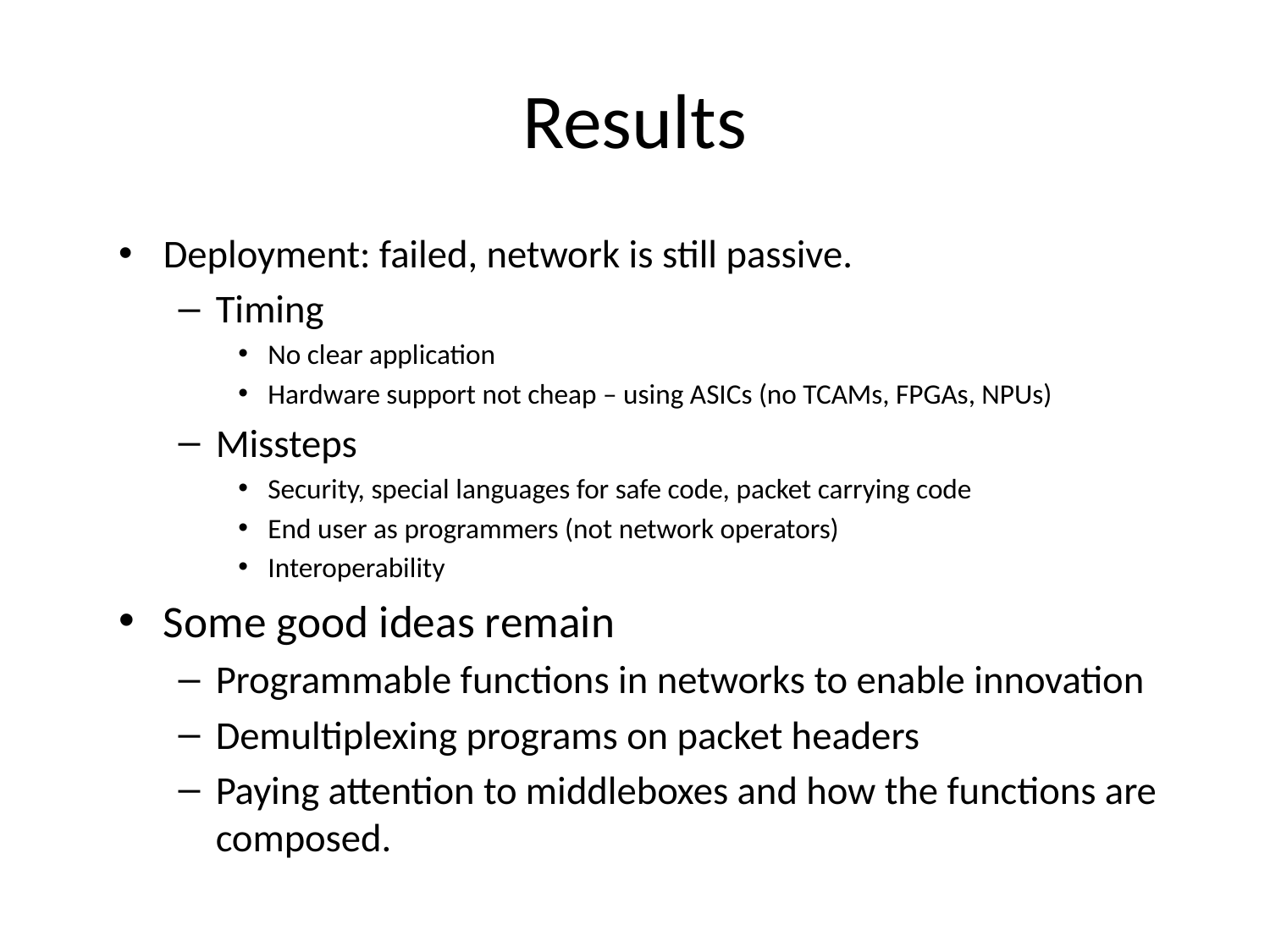

# Results
Deployment: failed, network is still passive.
Timing
No clear application
Hardware support not cheap – using ASICs (no TCAMs, FPGAs, NPUs)
Missteps
Security, special languages for safe code, packet carrying code
End user as programmers (not network operators)
Interoperability
Some good ideas remain
Programmable functions in networks to enable innovation
Demultiplexing programs on packet headers
Paying attention to middleboxes and how the functions are composed.